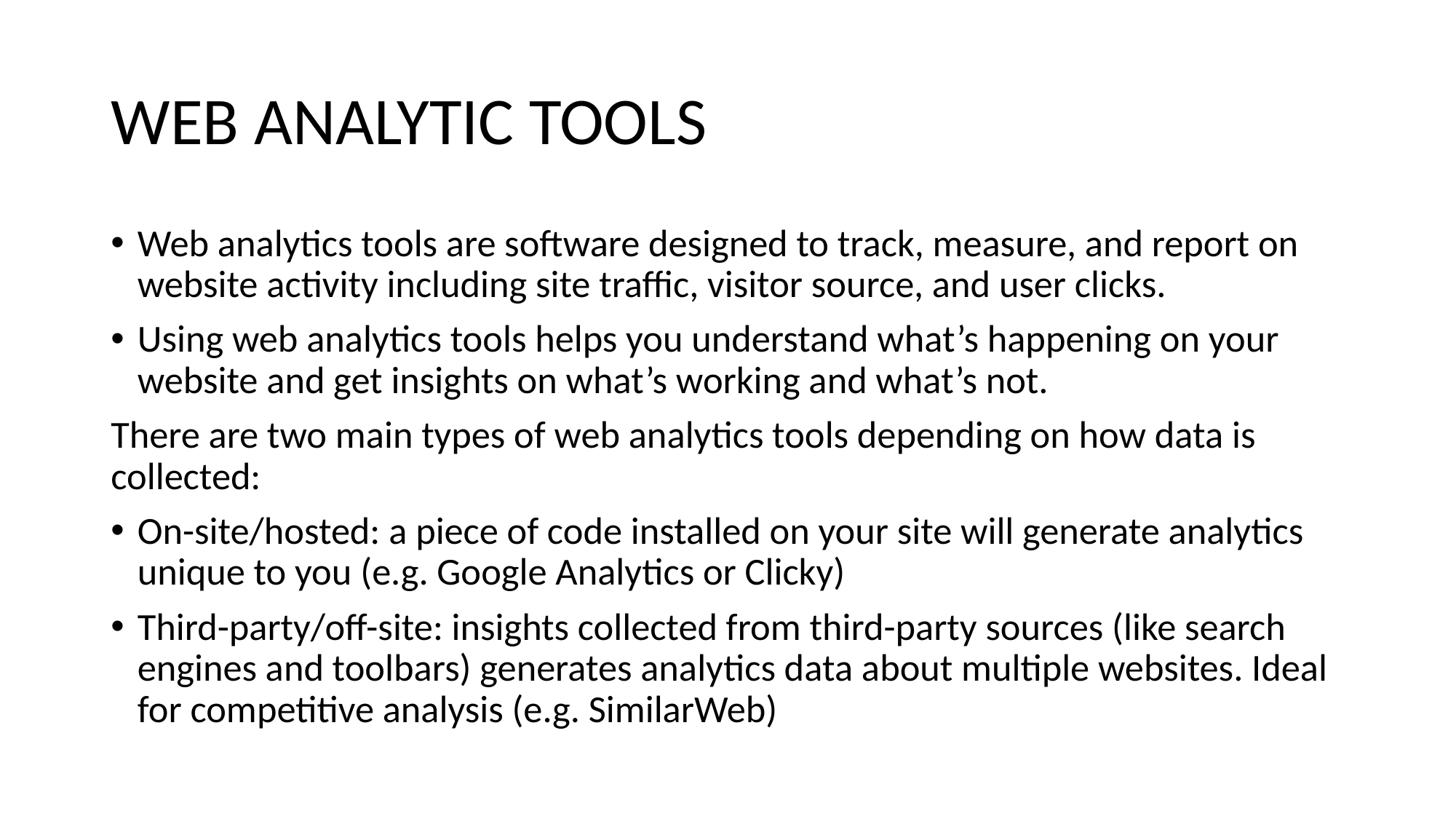

# WEB ANALYTIC TOOLS
Web analytics tools are software designed to track, measure, and report on website activity including site traffic, visitor source, and user clicks.
Using web analytics tools helps you understand what’s happening on your website and get insights on what’s working and what’s not.
There are two main types of web analytics tools depending on how data is collected:
On-site/hosted: a piece of code installed on your site will generate analytics unique to you (e.g. Google Analytics or Clicky)
Third-party/off-site: insights collected from third-party sources (like search engines and toolbars) generates analytics data about multiple websites. Ideal for competitive analysis (e.g. SimilarWeb)